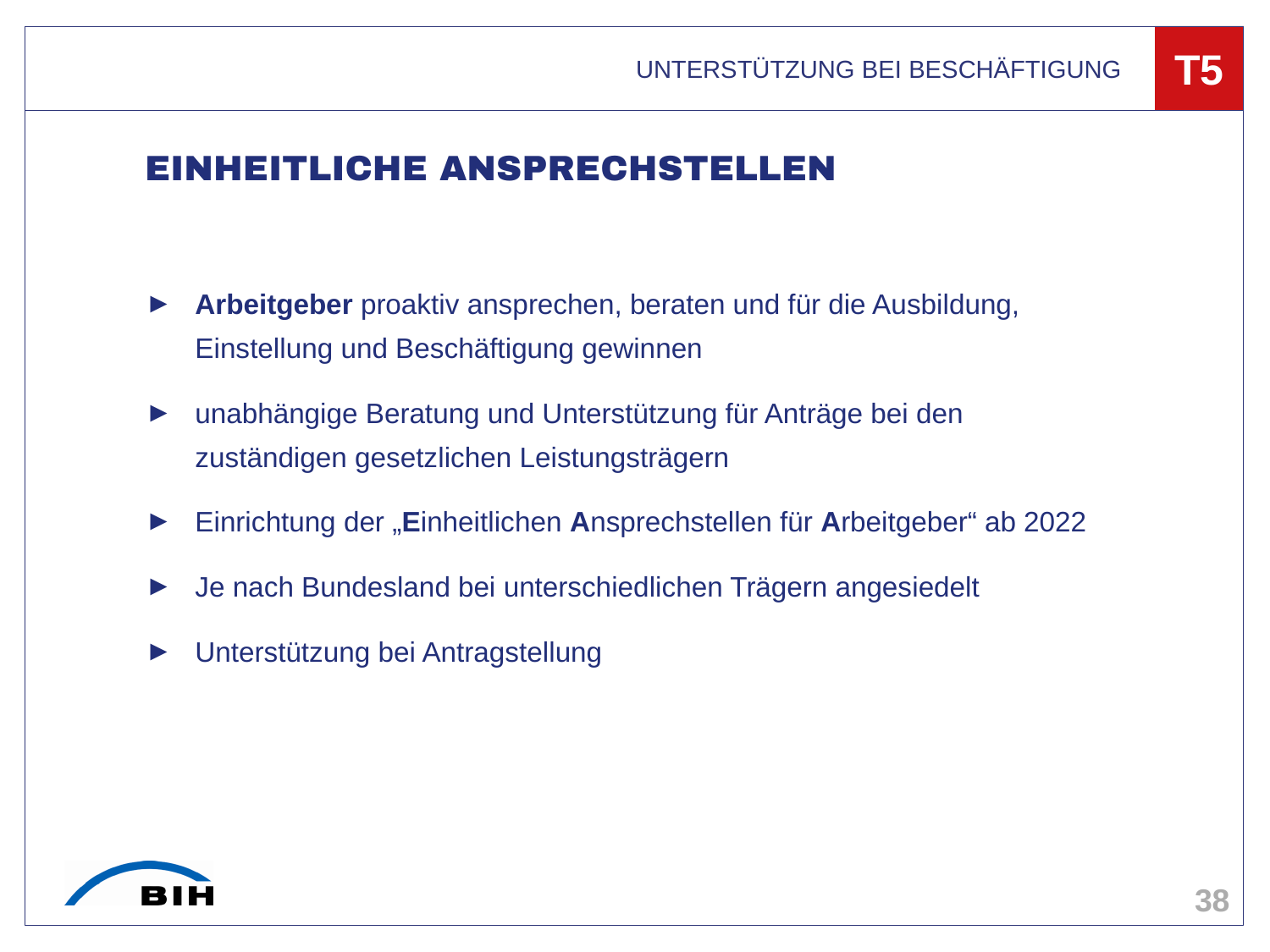

UNTERSTÜTZUNG BEI BESCHÄFTIGUNG
T5
# EINHEITLICHE ANSPRECHSTELLEN
Arbeitgeber proaktiv ansprechen, beraten und für die Ausbildung, Einstellung und Beschäftigung gewinnen
unabhängige Beratung und Unterstützung für Anträge bei den zuständigen gesetzlichen Leistungsträgern
Einrichtung der „Einheitlichen Ansprechstellen für Arbeitgeber“ ab 2022
Je nach Bundesland bei unterschiedlichen Trägern angesiedelt
Unterstützung bei Antragstellung

38